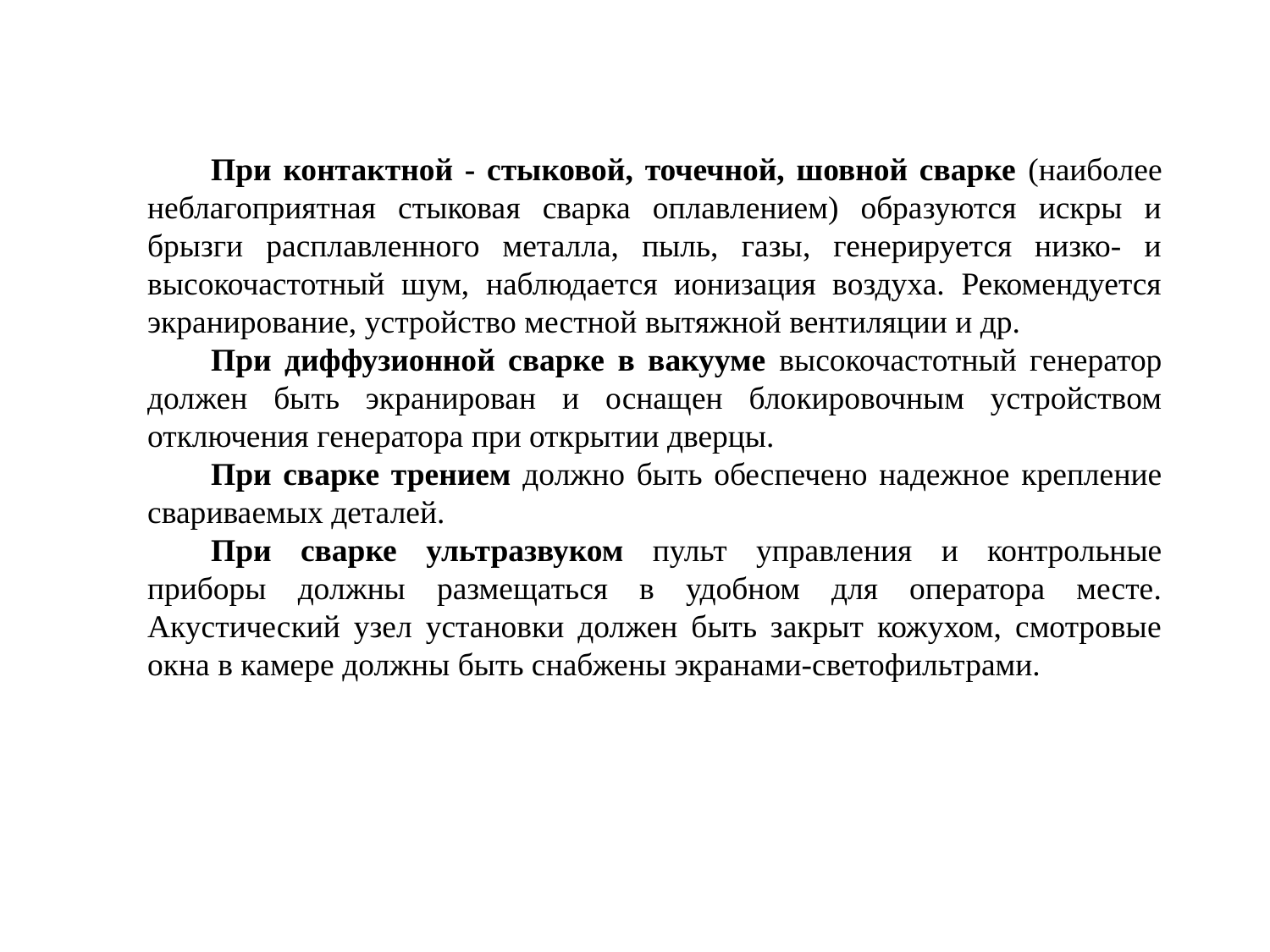

При контактной - стыковой, точечной, шовной сварке (наиболее неблагоприятная стыковая сварка оплавлением) образуются искры и брызги расплавленного металла, пыль, газы, генерируется низко- и высокочастотный шум, наблюдается ионизация воздуха. Рекомендуется экранирование, устройство местной вытяжной вентиляции и др.
При диффузионной сварке в вакууме высокочастотный генератор должен быть экранирован и оснащен блокировочным устройством отключения генератора при открытии дверцы.
При сварке трением должно быть обеспечено надежное крепление свариваемых деталей.
При сварке ультразвуком пульт управления и контрольные приборы должны размещаться в удобном для оператора месте. Акустический узел установки должен быть закрыт кожухом, смотровые окна в камере должны быть снабжены экранами-светофильтрами.